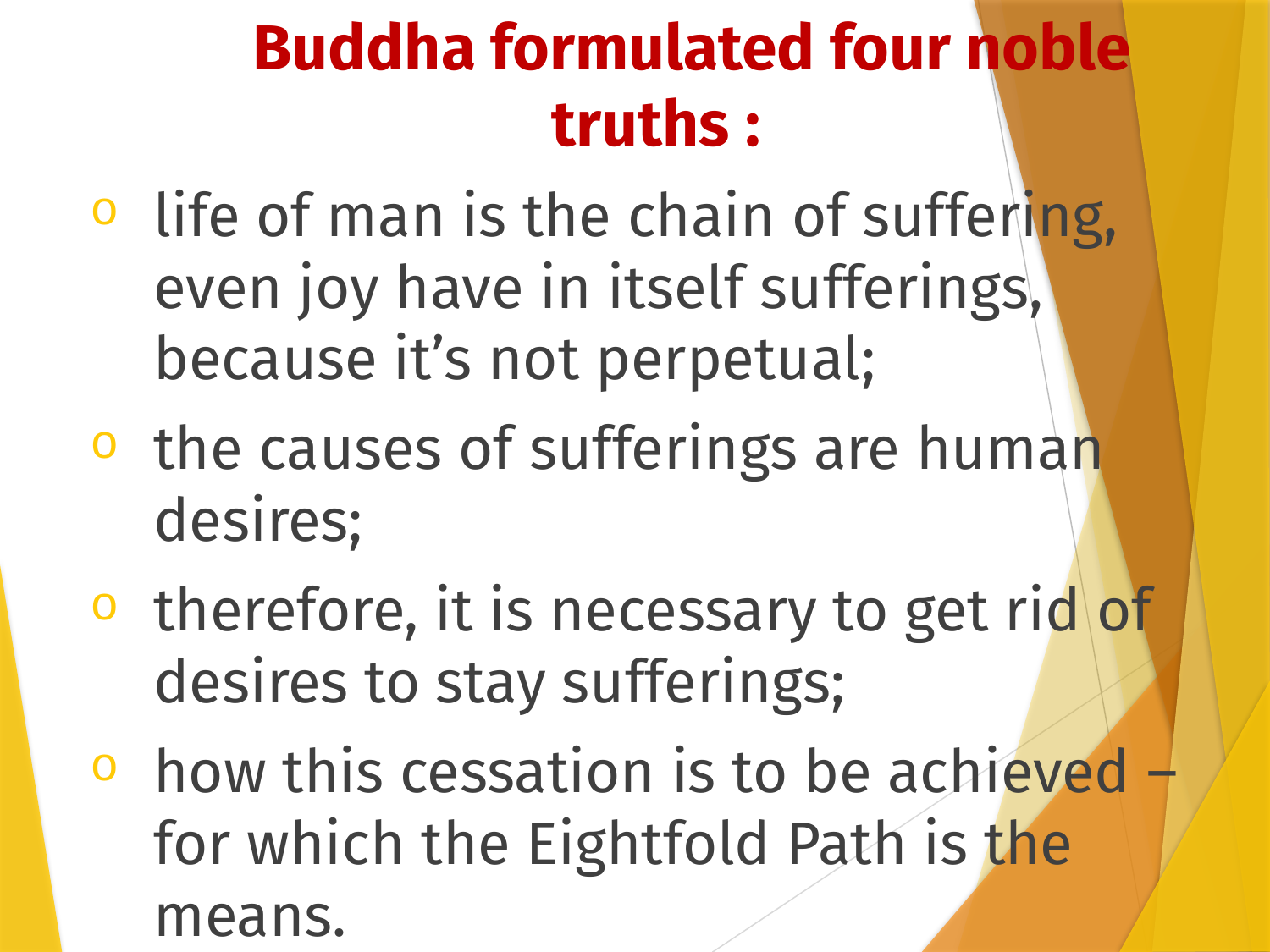

Buddha formulated four noble truths :
life of man is the chain of suffering, even joy have in itself sufferings, because it’s not perpetual;
the causes of sufferings are human desires;
therefore, it is necessary to get rid of desires to stay sufferings;
how this cessation is to be achieved – for which the Eightfold Path is the means.